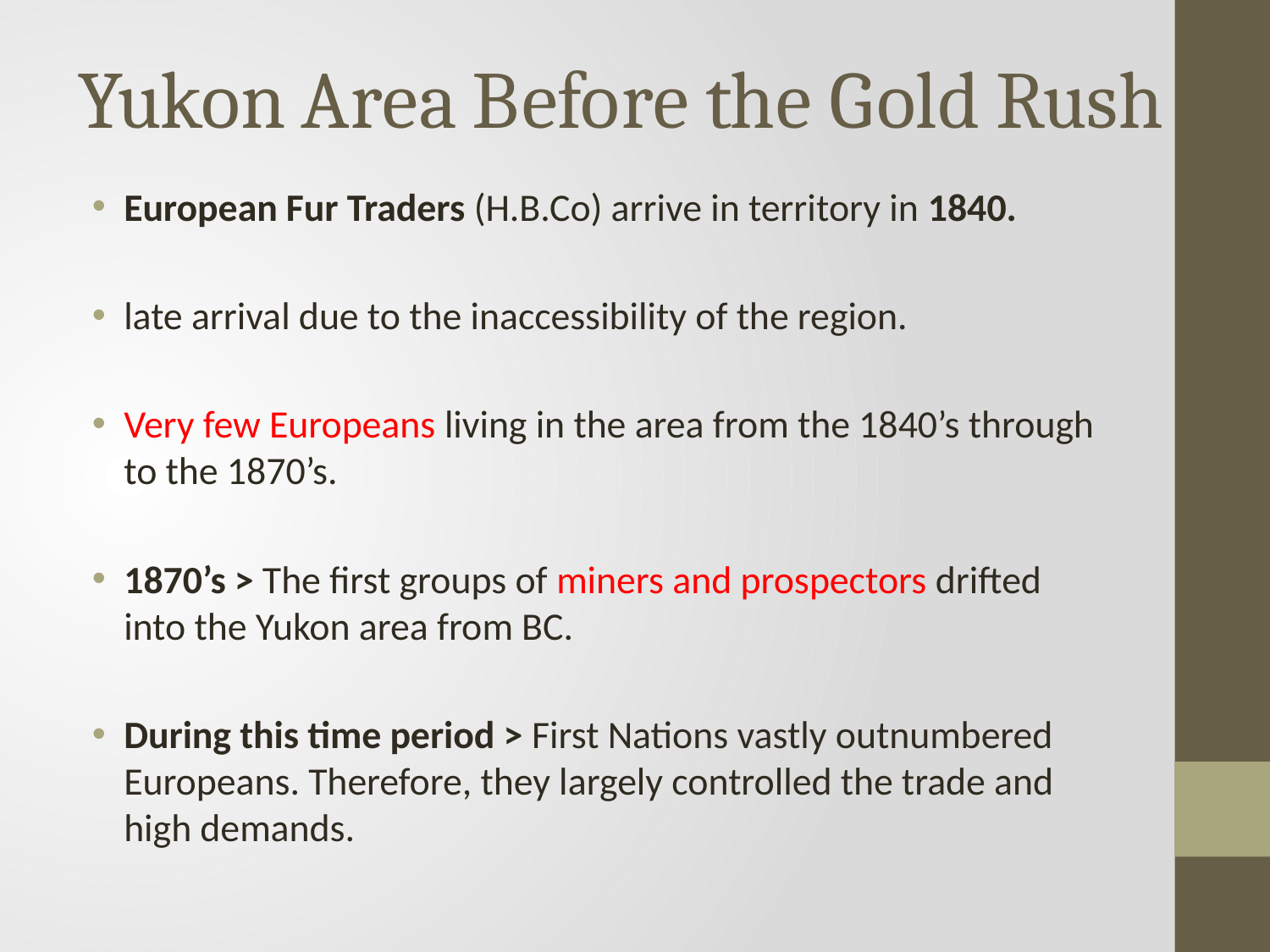

# Yukon Area Before the Gold Rush
European Fur Traders (H.B.Co) arrive in territory in 1840.

late arrival due to the inaccessibility of the region.

Very few Europeans living in the area from the 1840’s through to the 1870’s.

1870’s > The first groups of miners and prospectors drifted into the Yukon area from BC.

During this time period > First Nations vastly outnumbered Europeans. Therefore, they largely controlled the trade and high demands.